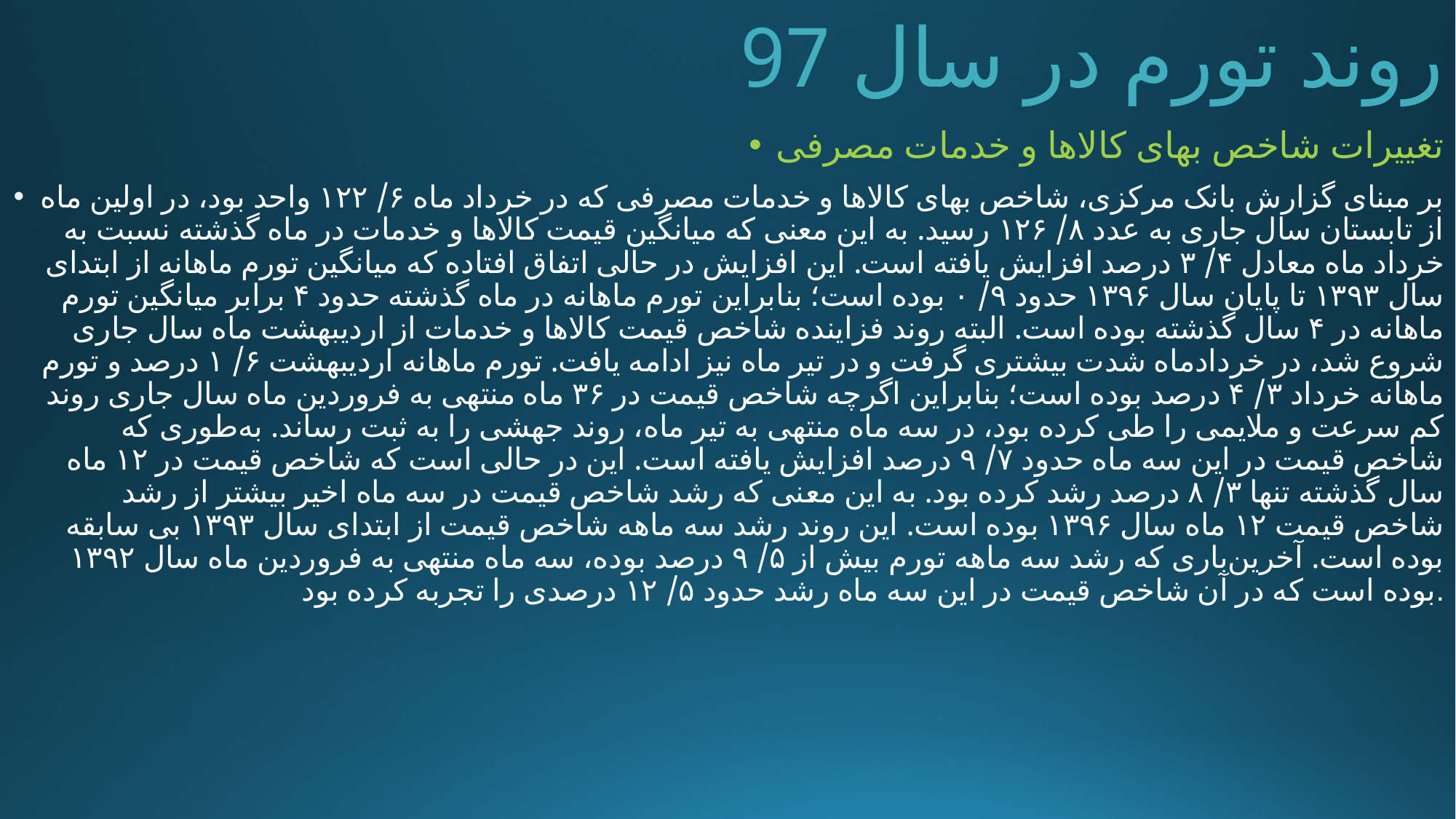

# روند تورم در سال 97
تغییرات شاخص بهای کالاها و خدمات مصرفی
بر مبنای گزارش بانک مرکزی، شاخص بهای کالا‌ها و خدمات مصرفی که در خرداد ماه ۶/ ۱۲۲ واحد بود، در اولین ماه از تابستان سال جاری به عدد ۸/ ۱۲۶ رسید. به این معنی که میانگین قیمت کالا‌ها و خدمات در ماه گذشته نسبت به خرداد ماه معادل ۴/ ۳ درصد افزایش یافته است. این افزایش در حالی اتفاق افتاده که میانگین تورم ماهانه از ابتدای سال ۱۳۹۳ تا پایان سال ۱۳۹۶ حدود ۹/ ۰ بوده است؛ بنابراین تورم ماهانه در ماه گذشته حدود ۴ برابر میانگین تورم ماهانه در ۴ سال گذشته بوده است. البته روند فزاینده شاخص قیمت کالا‌ها و خدمات از اردیبهشت ماه سال جاری شروع شد، در خردادماه شدت بیشتری گرفت و در تیر ماه نیز ادامه یافت. تورم ماهانه اردیبهشت ۶/ ۱ درصد و تورم ماهانه خرداد ۳/ ۴ درصد بوده است؛ بنابراین اگرچه شاخص قیمت در ۳۶ ماه منتهی به فروردین ماه سال جاری روند کم سرعت و ملایمی را طی کرده بود، در سه ماه منتهی به تیر ماه، روند جهشی را به ثبت رساند. به‌طوری که شاخص قیمت در این سه ماه حدود ۷/ ۹ درصد افزایش یافته است. این در حالی است که شاخص قیمت در ۱۲ ماه سال گذشته تنها ۳/ ۸ درصد رشد کرده بود. به این معنی که رشد شاخص قیمت در سه ماه اخیر بیشتر از رشد شاخص قیمت ۱۲ ماه سال ۱۳۹۶ بوده است. این روند رشد سه ماهه شاخص قیمت از ابتدای سال ۱۳۹۳ بی سابقه بوده است. آخرین‌باری که رشد سه ماهه تورم بیش از ۵/ ۹ درصد بوده، سه ماه منتهی به فروردین ماه سال ۱۳۹۲ بوده است که در آن شاخص قیمت در این سه ماه رشد حدود ۵/ ۱۲ درصدی را تجربه کرده بود.